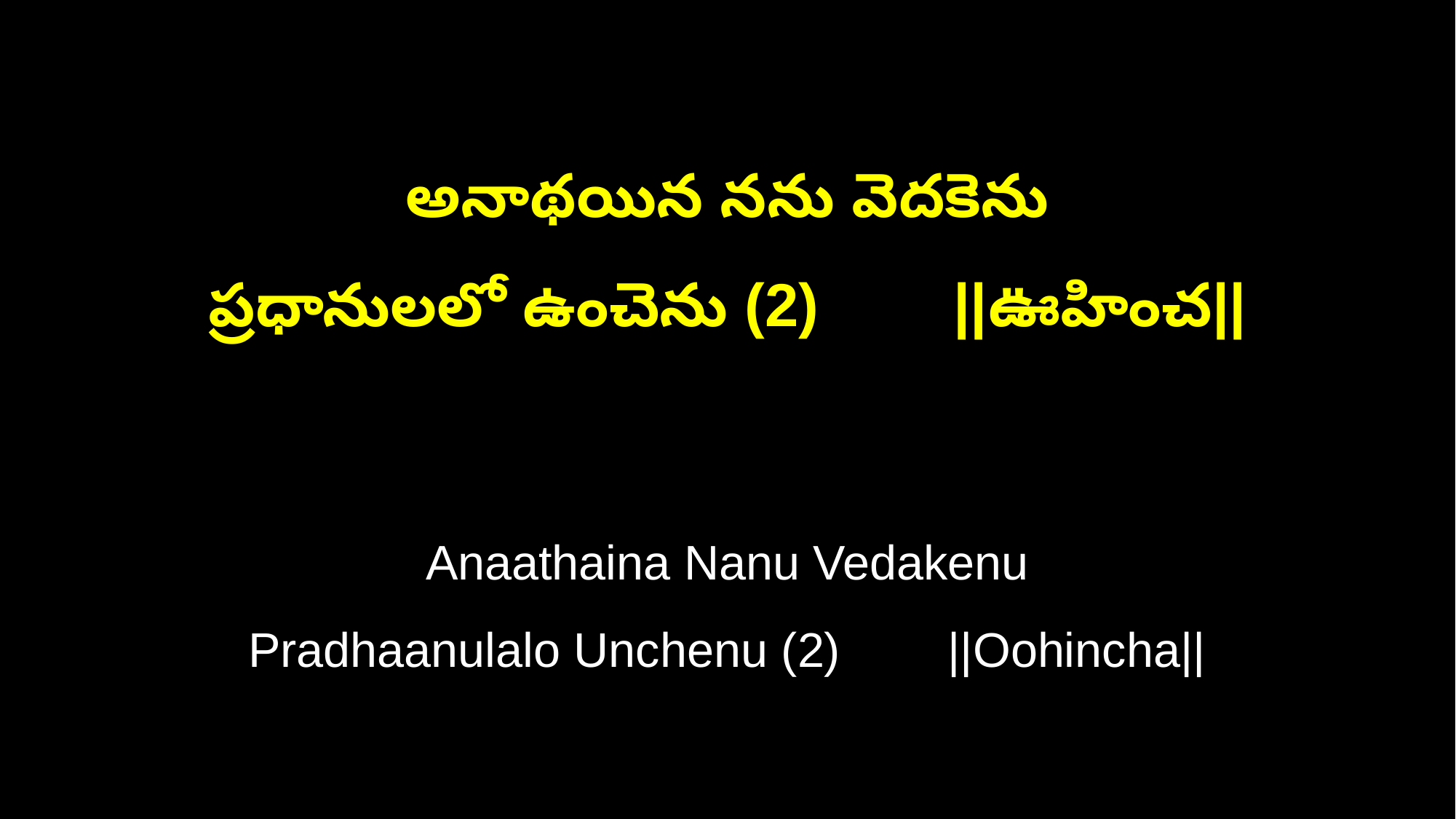

అనాథయిన నను వెదకెను
ప్రధానులలో ఉంచెను (2)        ||ఊహించ||
Anaathaina Nanu Vedakenu
Pradhaanulalo Unchenu (2)        ||Oohincha||